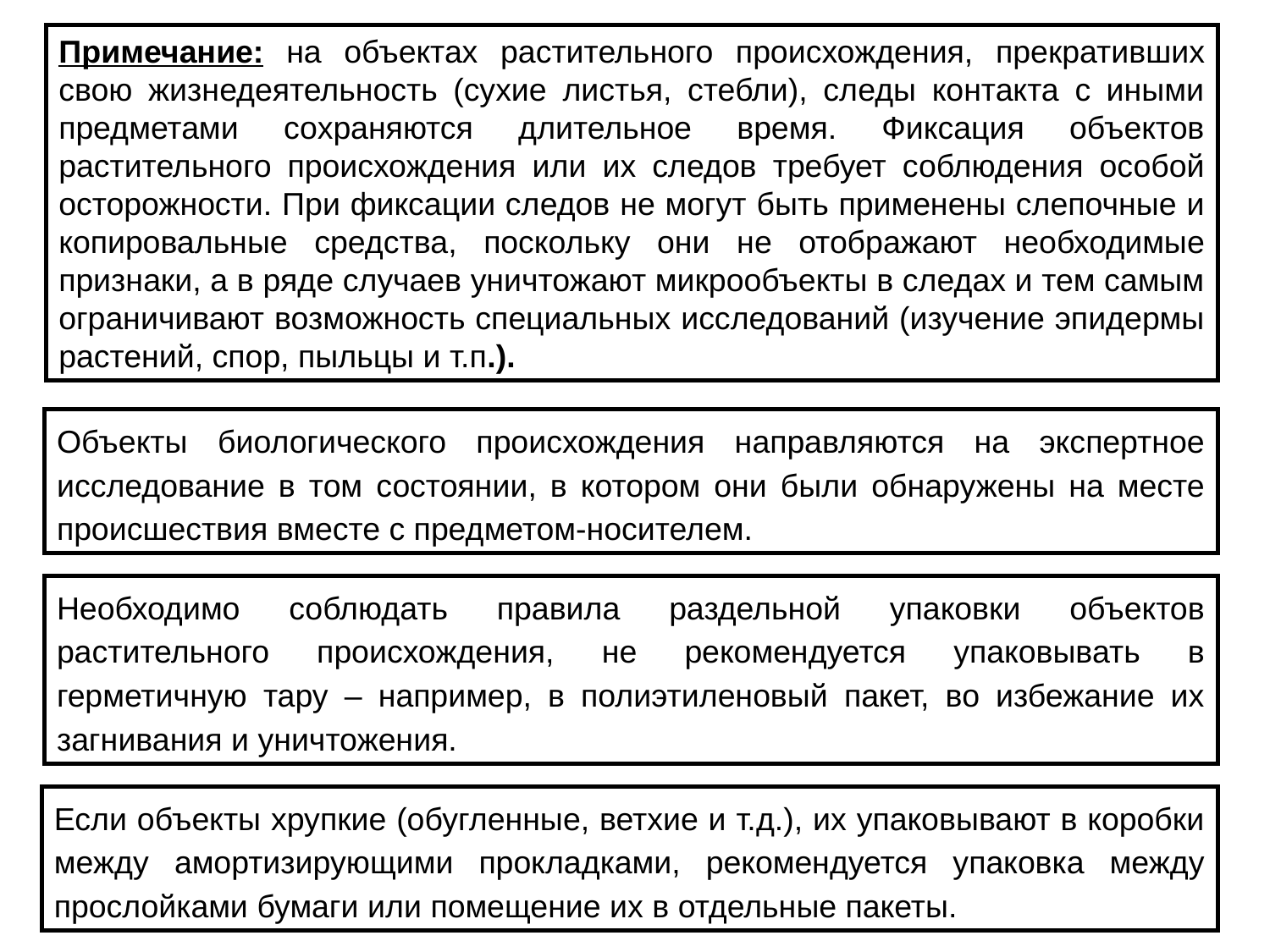

Примечание: на объектах растительного происхождения, прекративших свою жизнедеятельность (сухие листья, стебли), следы контакта с иными предметами сохраняются длительное время. Фиксация объектов растительного происхождения или их следов требует соблюдения особой осторожности. При фиксации следов не могут быть применены слепочные и копировальные средства, поскольку они не отображают необходимые признаки, а в ряде случаев уничтожают микрообъекты в следах и тем самым ограничивают возможность специальных исследований (изучение эпидермы растений, спор, пыльцы и т.п.).
Объекты биологического происхождения направляются на экспертное исследование в том состоянии, в котором они были обнаружены на месте происшествия вместе с предметом-носителем.
Необходимо соблюдать правила раздельной упаковки объектов растительного происхождения, не рекомендуется упаковывать в герметичную тару – например, в полиэтиленовый пакет, во избежание их загнивания и уничтожения.
Если объекты хрупкие (обугленные, ветхие и т.д.), их упаковывают в коробки между амортизирующими прокладками, рекомендуется упаковка между прослойками бумаги или помещение их в отдельные пакеты.